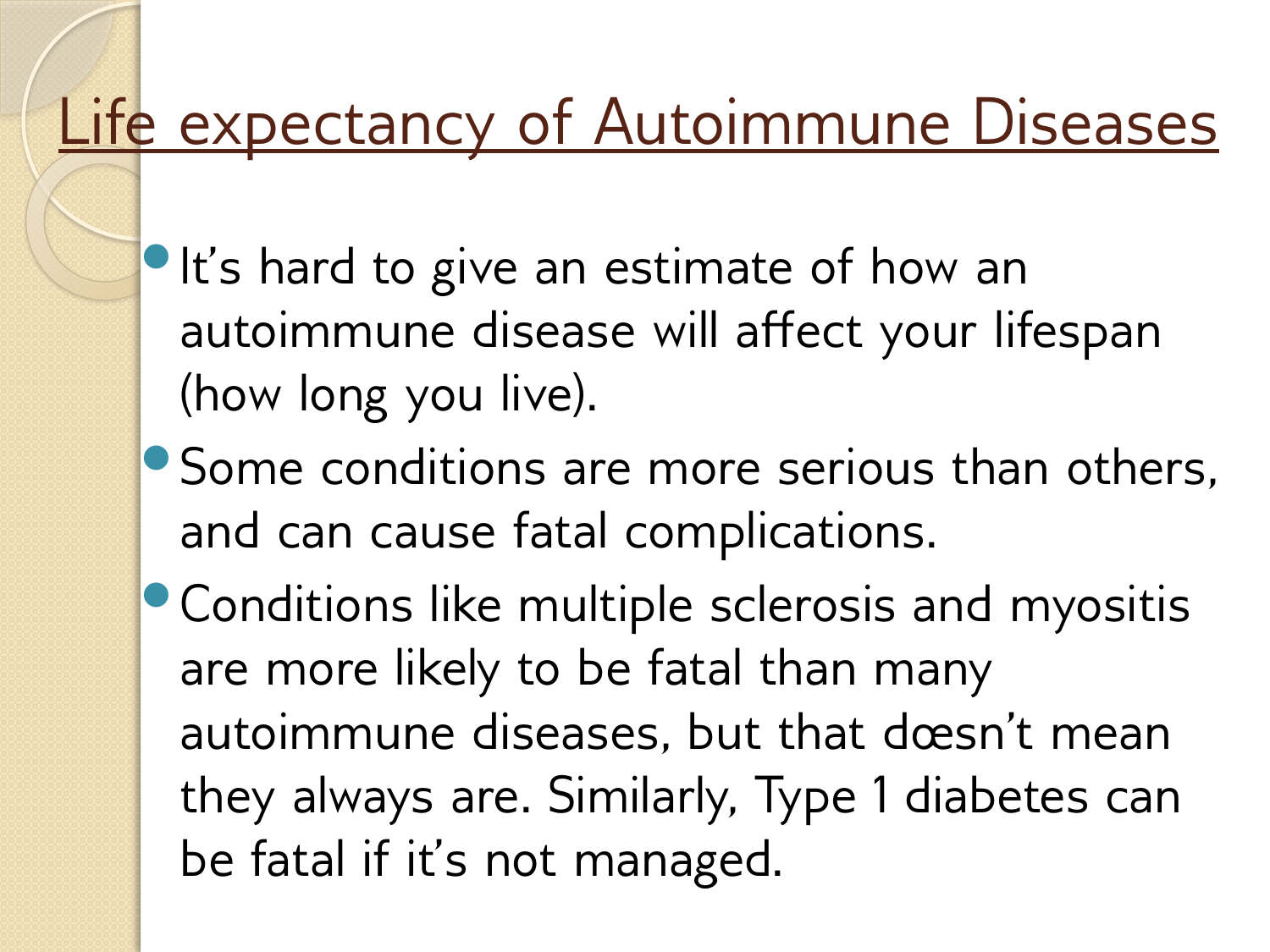

# Life expectancy of Autoimmune Diseases
It’s hard to give an estimate of how an autoimmune disease will affect your lifespan (how long you live).
Some conditions are more serious than others, and can cause fatal complications.
Conditions like multiple sclerosis and myositis are more likely to be fatal than many autoimmune diseases, but that doesn’t mean they always are. Similarly, Type 1 diabetes can be fatal if it’s not managed.